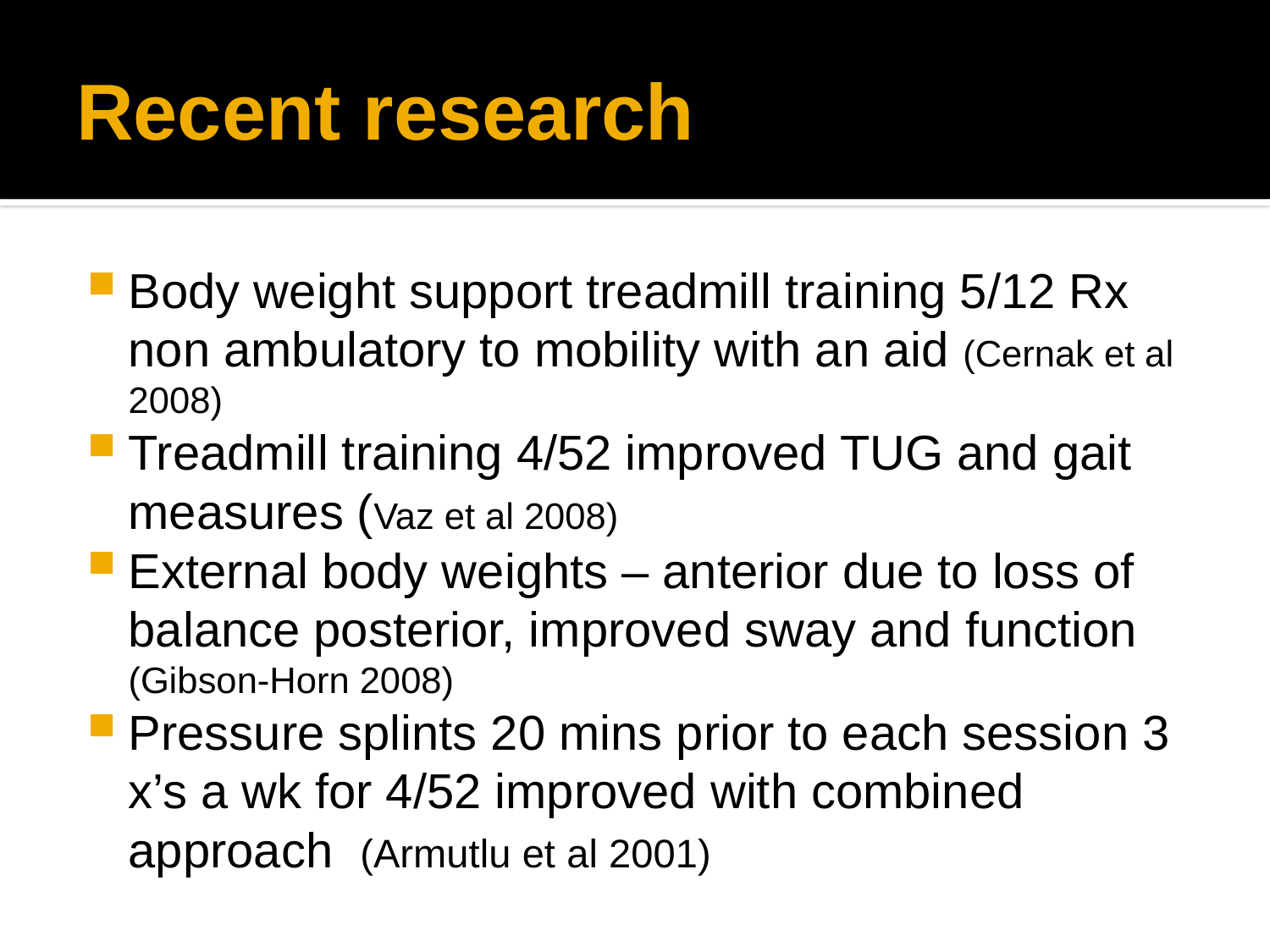

# Recent research
Body weight support treadmill training 5/12 Rx non ambulatory to mobility with an aid (Cernak et al 2008)
Treadmill training 4/52 improved TUG and gait measures (Vaz et al 2008)
External body weights – anterior due to loss of balance posterior, improved sway and function (Gibson-Horn 2008)
Pressure splints 20 mins prior to each session 3 x’s a wk for 4/52 improved with combined approach  (Armutlu et al 2001)